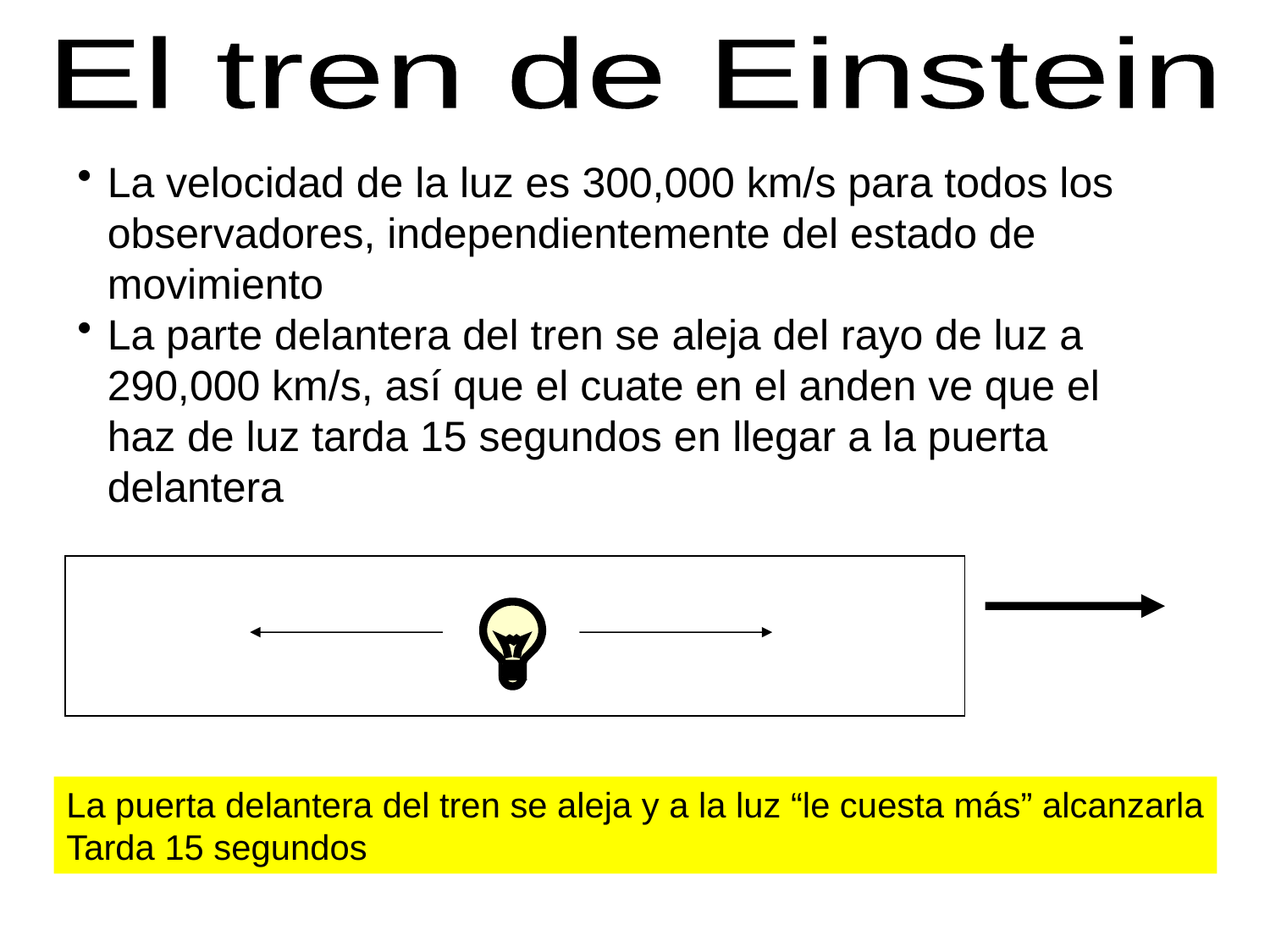

El tren de Einstein
La velocidad de la luz es 300,000 km/s para todos los observadores, independientemente del estado de movimiento
La parte delantera del tren se aleja del rayo de luz a 290,000 km/s, así que el cuate en el anden ve que el haz de luz tarda 15 segundos en llegar a la puerta delantera

La puerta delantera del tren se aleja y a la luz “le cuesta más” alcanzarla
Tarda 15 segundos